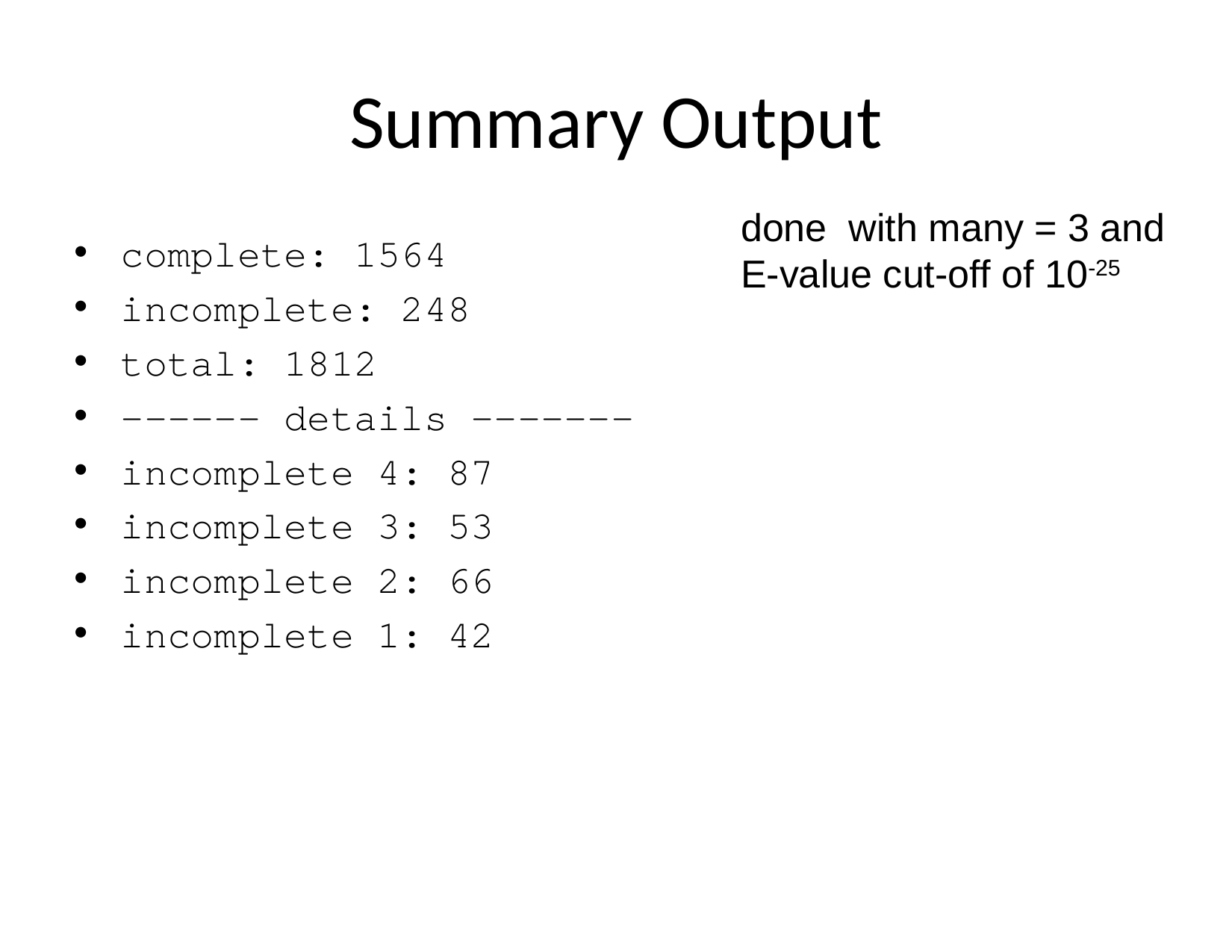

# Summary Output
done  with many = 3 and
E-value cut-off of 10-25
complete: 1564
incomplete: 248
total: 1812
------ details -------
incomplete 4: 87
incomplete 3: 53
incomplete 2: 66
incomplete 1: 42